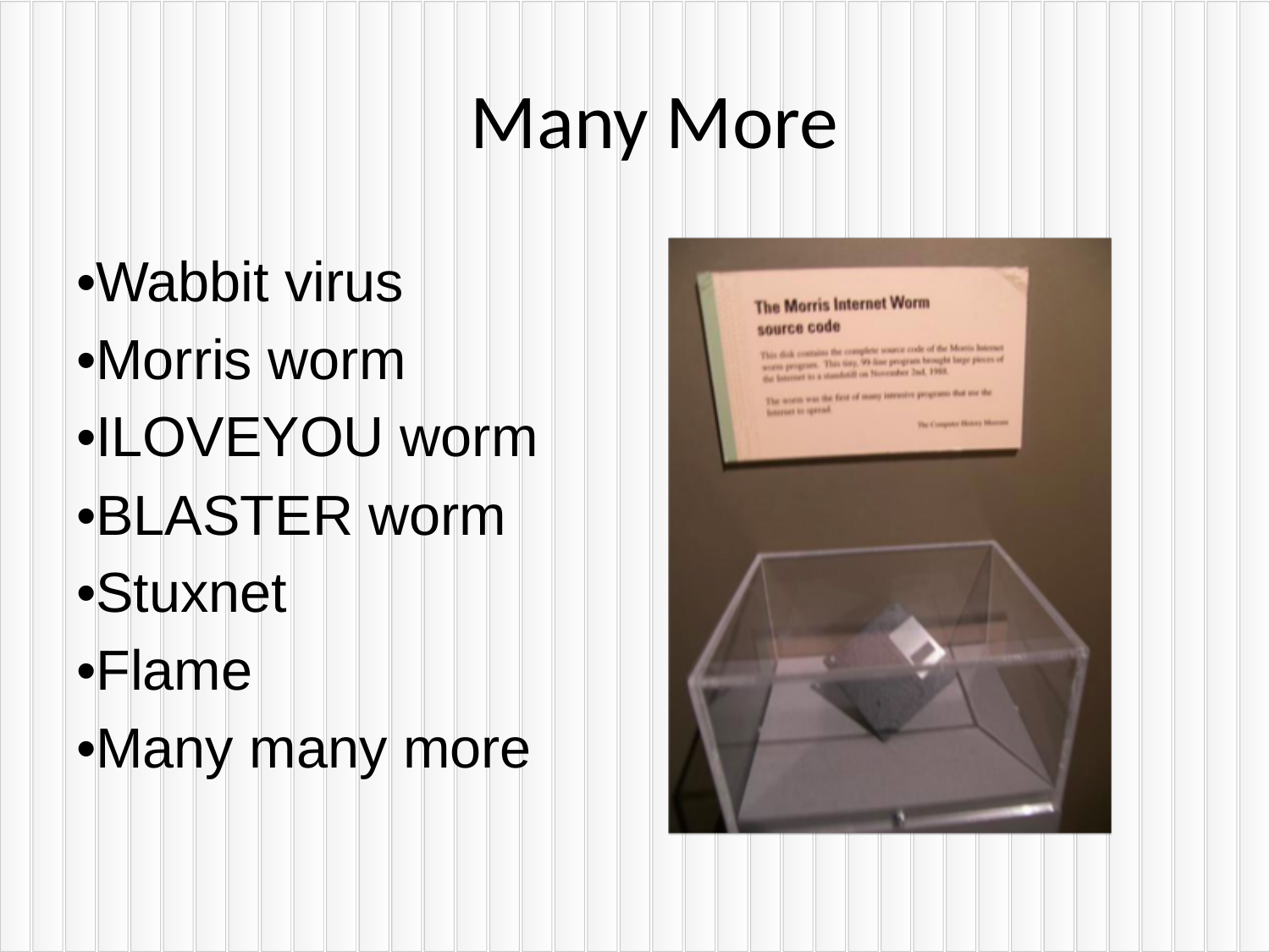

# Many More
•Wabbit virus
•Morris worm
•ILOVEYOU worm
•BLASTER worm
•Stuxnet
•Flame
•Many many more